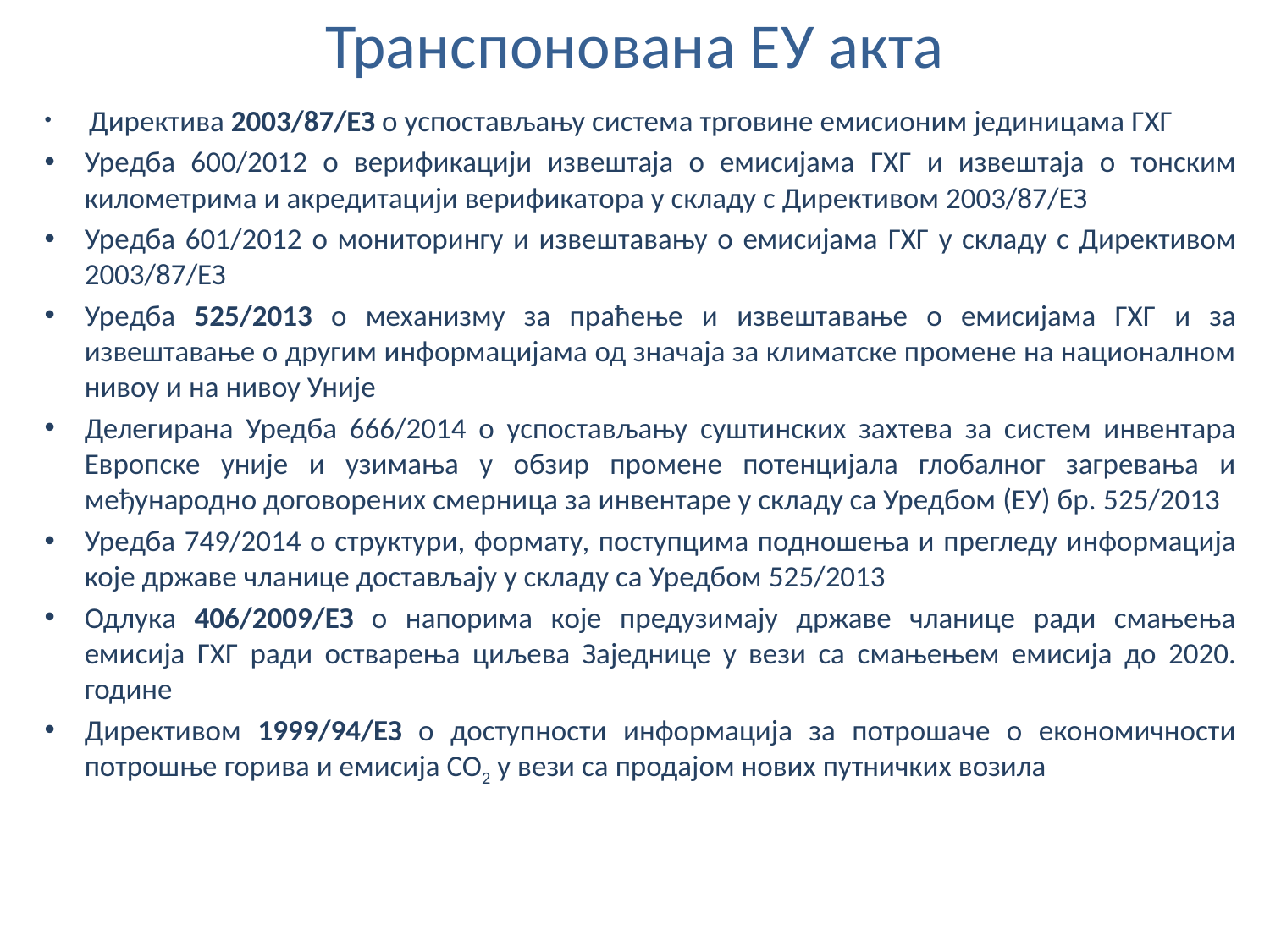

# Транспонована ЕУ акта
 Директива 2003/87/ЕЗ о успостављању система трговине емисионим јединицама ГХГ
Уредба 600/2012 о верификацији извештаја о емисијама ГХГ и извештаја о тонским километрима и акредитацији верификатора у складу с Директивом 2003/87/ЕЗ
Уредба 601/2012 о мониторингу и извештавању о емисијама ГХГ у складу с Директивом 2003/87/ЕЗ
Уредба 525/2013 о механизму за праћење и извештавање о емисијама ГХГ и за извештавање о другим информацијама од значаја за климатске промене на националном нивоу и на нивоу Уније
Делегирана Уредба 666/2014 о успостављању суштинских захтева за систем инвентара Европске уније и узимања у обзир промене потенцијала глобалног загревања и међународно договорених смерница за инвентаре у складу са Уредбом (ЕУ) бр. 525/2013
Уредба 749/2014 о структури, формату, поступцима подношења и прегледу информација које државе чланице достављају у складу са Уредбом 525/2013
Одлука 406/2009/ЕЗ о напорима које предузимају државе чланице ради смањења емисија ГХГ ради остварења циљева Заједнице у вези са смањењем емисија до 2020. године
Директивом 1999/94/ЕЗ о доступности информација за потрошаче о економичности потрошње горива и емисија CO2 у вези са продајом нових путничких возила